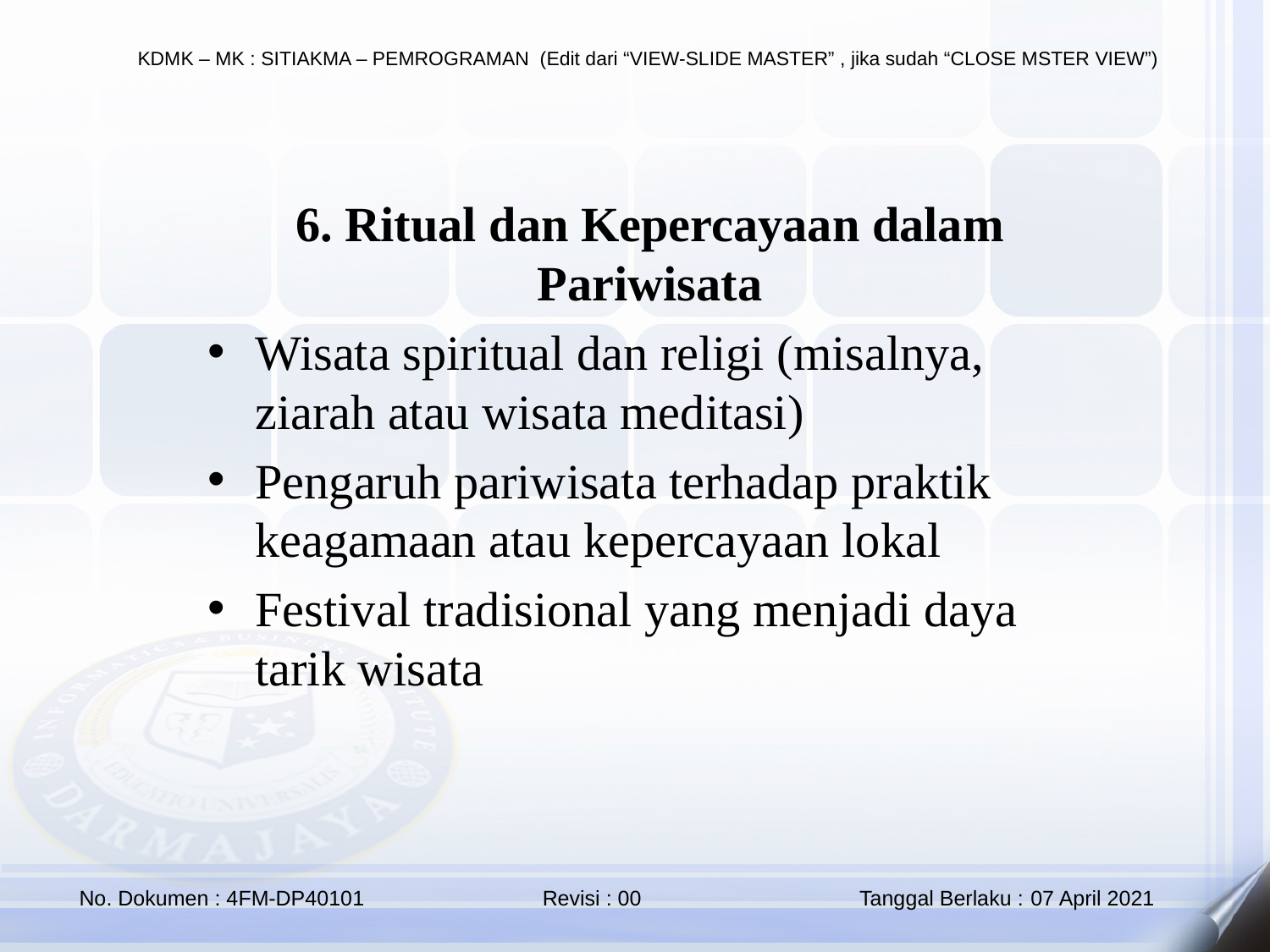

6. Ritual dan Kepercayaan dalam Pariwisata
Wisata spiritual dan religi (misalnya, ziarah atau wisata meditasi)
Pengaruh pariwisata terhadap praktik keagamaan atau kepercayaan lokal
Festival tradisional yang menjadi daya tarik wisata